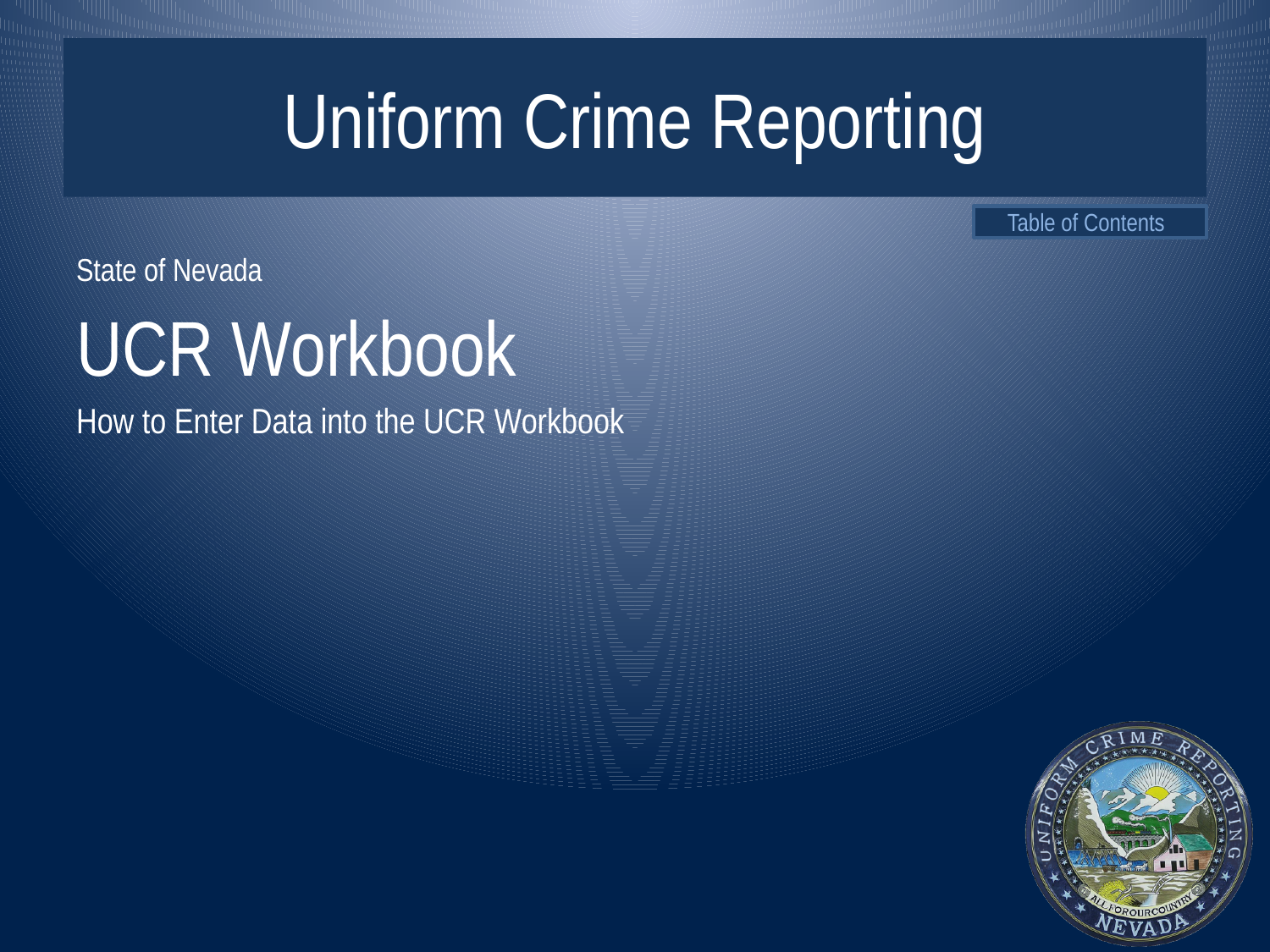

# Uniform Crime Reporting
State of Nevada
UCR Workbook
How to Enter Data into the UCR Workbook